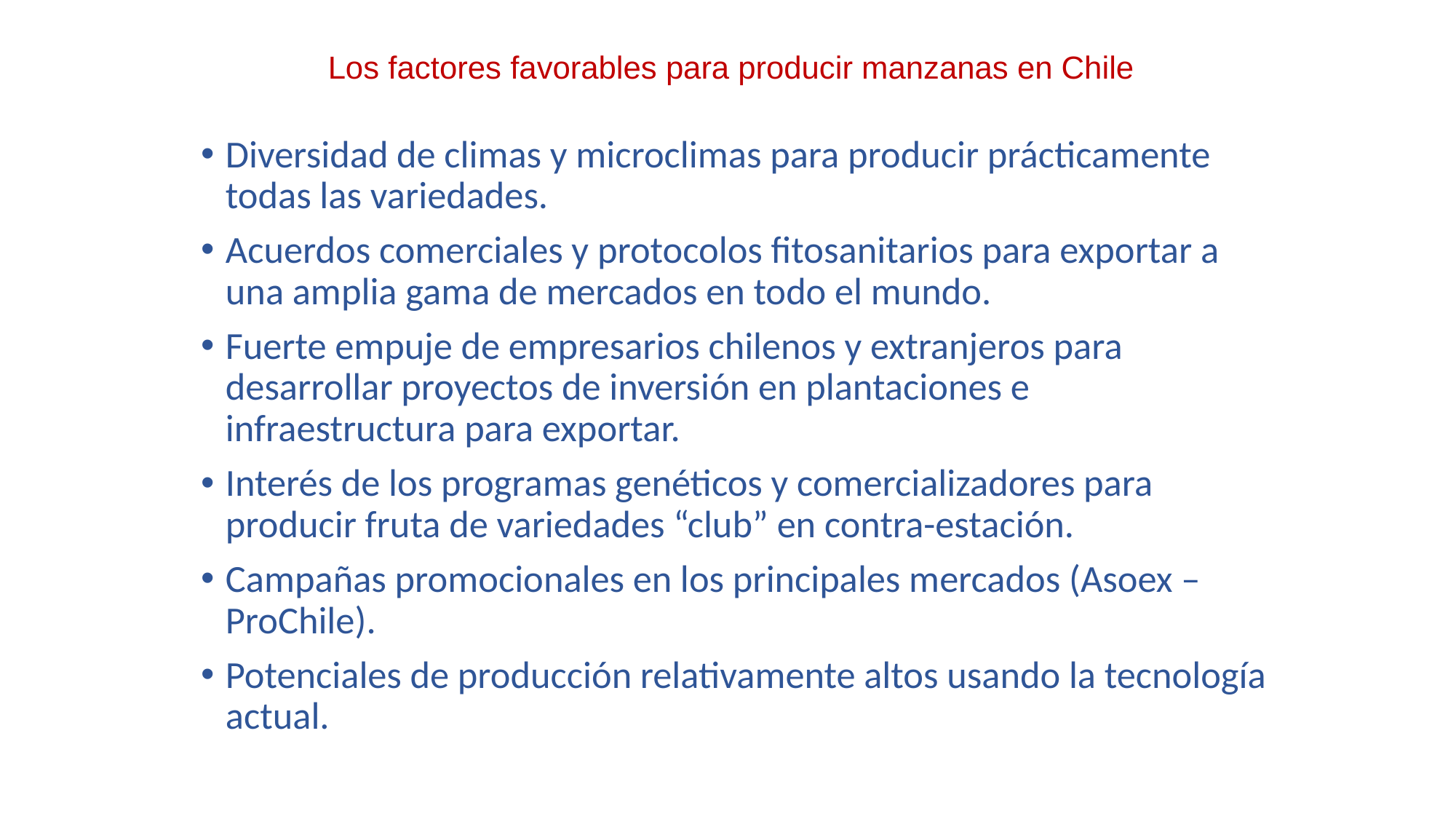

# Los factores favorables para producir manzanas en Chile
Diversidad de climas y microclimas para producir prácticamente todas las variedades.
Acuerdos comerciales y protocolos fitosanitarios para exportar a una amplia gama de mercados en todo el mundo.
Fuerte empuje de empresarios chilenos y extranjeros para desarrollar proyectos de inversión en plantaciones e infraestructura para exportar.
Interés de los programas genéticos y comercializadores para producir fruta de variedades “club” en contra-estación.
Campañas promocionales en los principales mercados (Asoex – ProChile).
Potenciales de producción relativamente altos usando la tecnología actual.